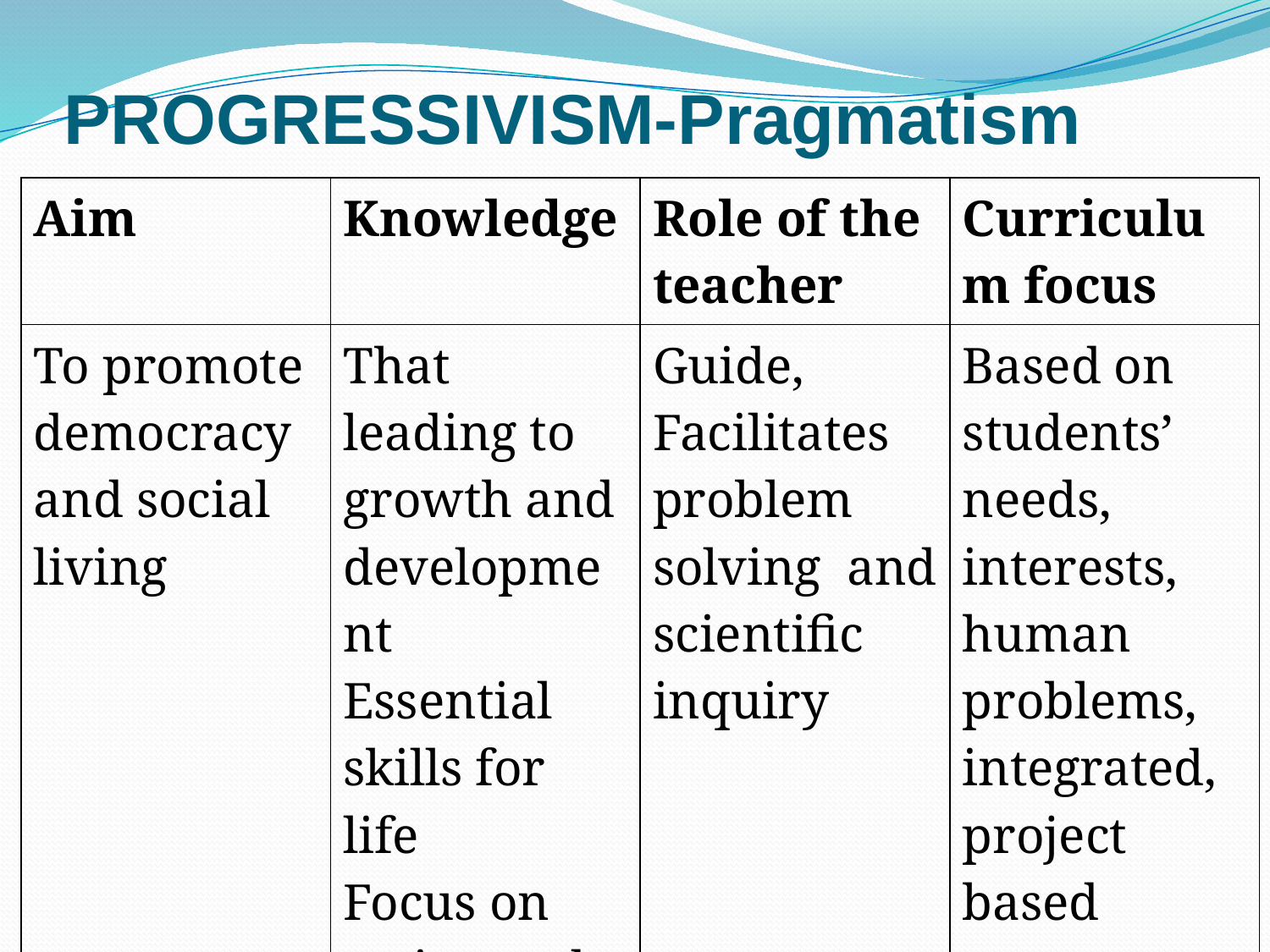

# PROGRESSIVISM-Pragmatism
| Aim | Knowledge | Role of the teacher | Curriculum focus |
| --- | --- | --- | --- |
| To promote democracy and social living | That leading to growth and development Essential skills for life Focus on active and relevant learning | Guide, Facilitates problem solving and scientific inquiry | Based on students’ needs, interests, human problems, integrated, project based |